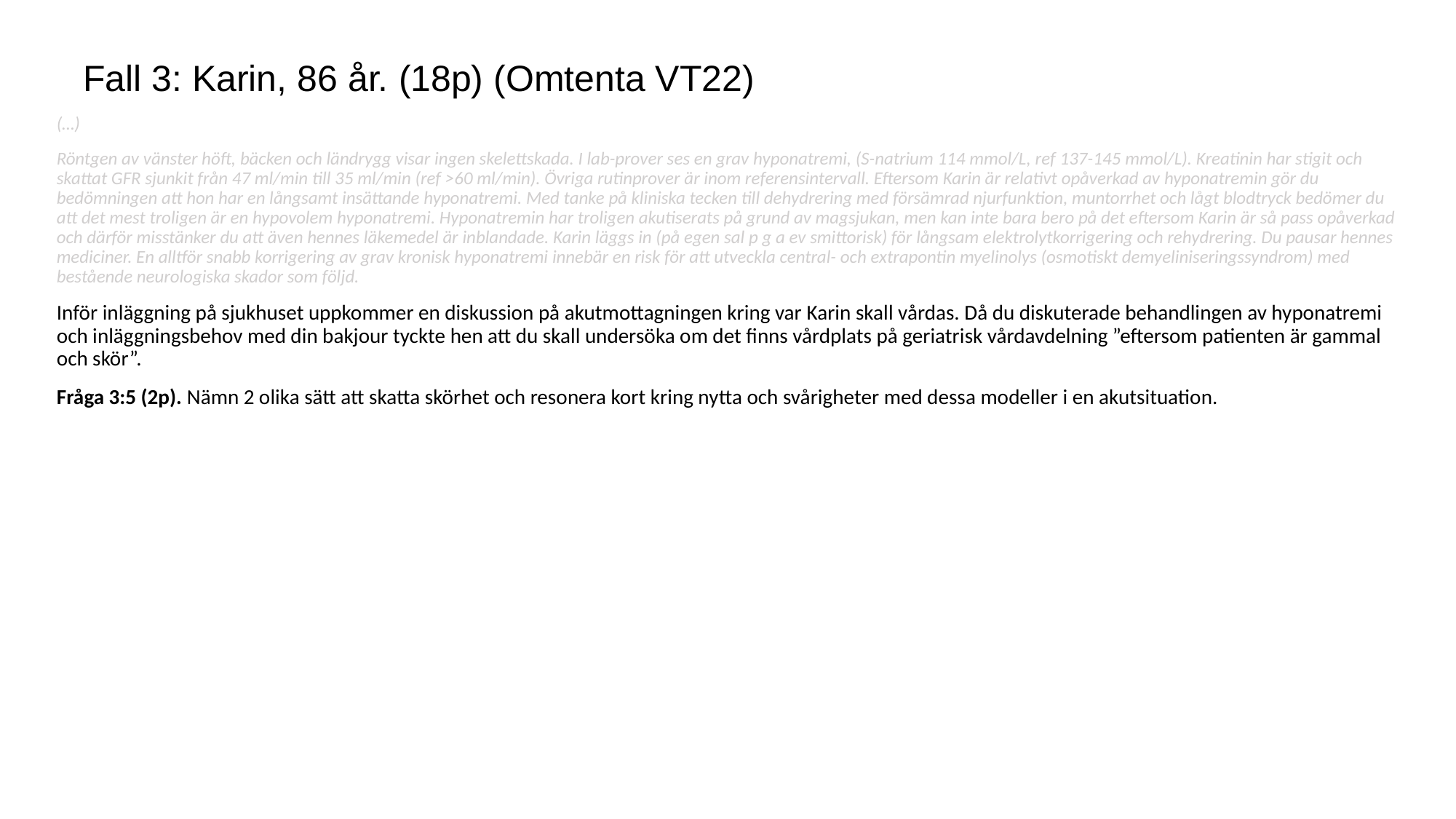

# Fall 3: Karin, 86 år. (18p) (Omtenta VT22)
(…)
Röntgen av vänster höft, bäcken och ländrygg visar ingen skelettskada. I lab-prover ses en grav hyponatremi, (S-natrium 114 mmol/L, ref 137-145 mmol/L). Kreatinin har stigit och skattat GFR sjunkit från 47 ml/min till 35 ml/min (ref >60 ml/min). Övriga rutinprover är inom referensintervall. Eftersom Karin är relativt opåverkad av hyponatremin gör du bedömningen att hon har en långsamt insättande hyponatremi. Med tanke på kliniska tecken till dehydrering med försämrad njurfunktion, muntorrhet och lågt blodtryck bedömer du att det mest troligen är en hypovolem hyponatremi. Hyponatremin har troligen akutiserats på grund av magsjukan, men kan inte bara bero på det eftersom Karin är så pass opåverkad och därför misstänker du att även hennes läkemedel är inblandade. Karin läggs in (på egen sal p g a ev smittorisk) för långsam elektrolytkorrigering och rehydrering. Du pausar hennes mediciner. En alltför snabb korrigering av grav kronisk hyponatremi innebär en risk för att utveckla central- och extrapontin myelinolys (osmotiskt demyeliniseringssyndrom) med bestående neurologiska skador som följd.
Inför inläggning på sjukhuset uppkommer en diskussion på akutmottagningen kring var Karin skall vårdas. Då du diskuterade behandlingen av hyponatremi och inläggningsbehov med din bakjour tyckte hen att du skall undersöka om det finns vårdplats på geriatrisk vårdavdelning ”eftersom patienten är gammal och skör”.
Fråga 3:5 (2p). Nämn 2 olika sätt att skatta skörhet och resonera kort kring nytta och svårigheter med dessa modeller i en akutsituation.